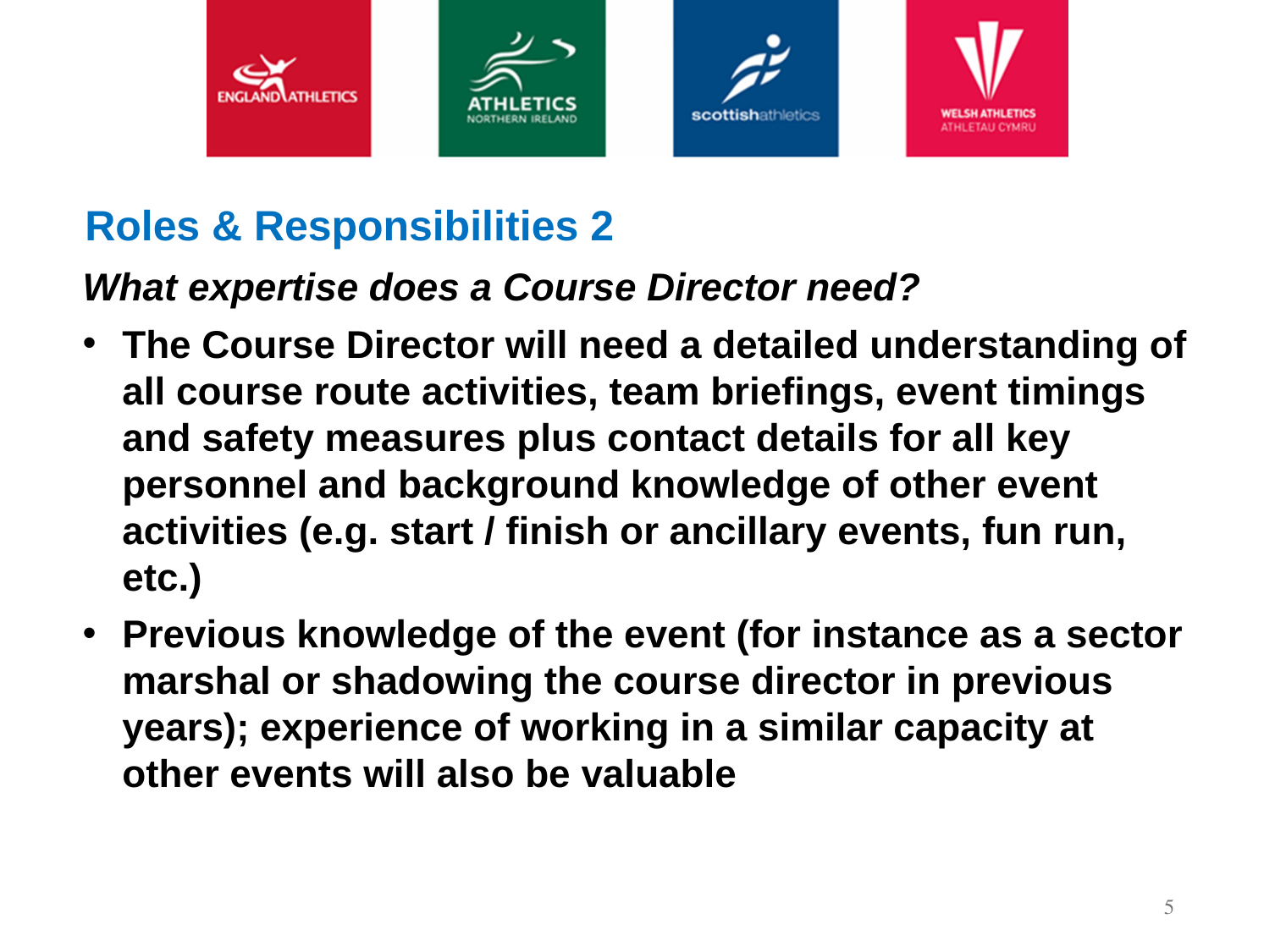

Roles & Responsibilities 2
What expertise does a Course Director need?
The Course Director will need a detailed understanding of all course route activities, team briefings, event timings and safety measures plus contact details for all key personnel and background knowledge of other event activities (e.g. start / finish or ancillary events, fun run, etc.)
Previous knowledge of the event (for instance as a sector marshal or shadowing the course director in previous years); experience of working in a similar capacity at other events will also be valuable
5